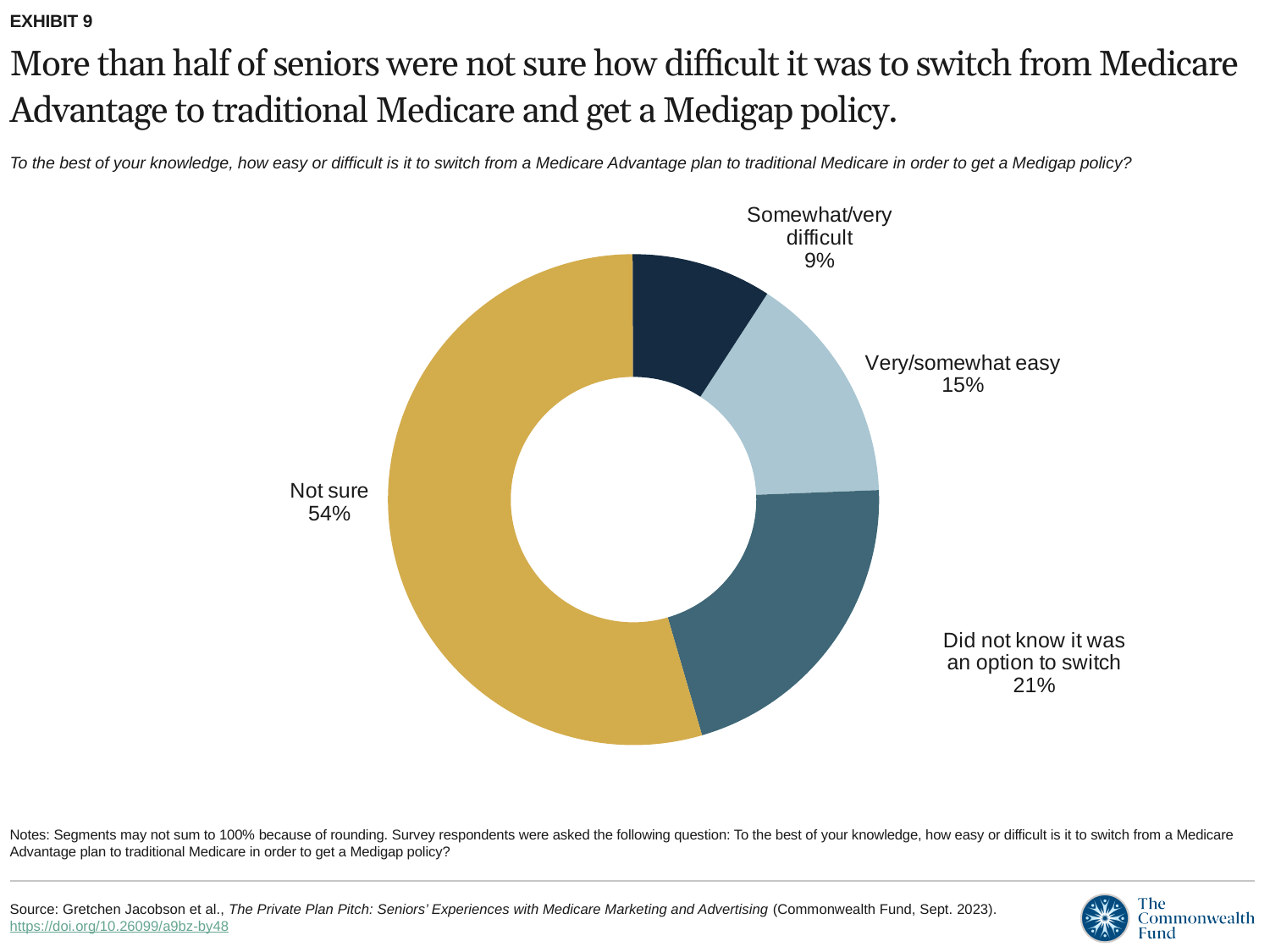

EXHIBIT 9
# More than half of seniors were not sure how difficult it was to switch from Medicare Advantage to traditional Medicare and get a Medigap policy.
To the best of your knowledge, how easy or difficult is it to switch from a Medicare Advantage plan to traditional Medicare in order to get a Medigap policy?

### Chart

| Category | Overall |
|---|---|
| Very/somewhat easy | 0.15092453773113443 |
| Did not know it was an option to switch | 0.20939530234882558 |
| Not sure | 0.54 |
| Somewhat/very difficult | 0.09145427286356822 |
Notes: Segments may not sum to 100% because of rounding. Survey respondents were asked the following question: To the best of your knowledge, how easy or difficult is it to switch from a Medicare Advantage plan to traditional Medicare in order to get a Medigap policy?